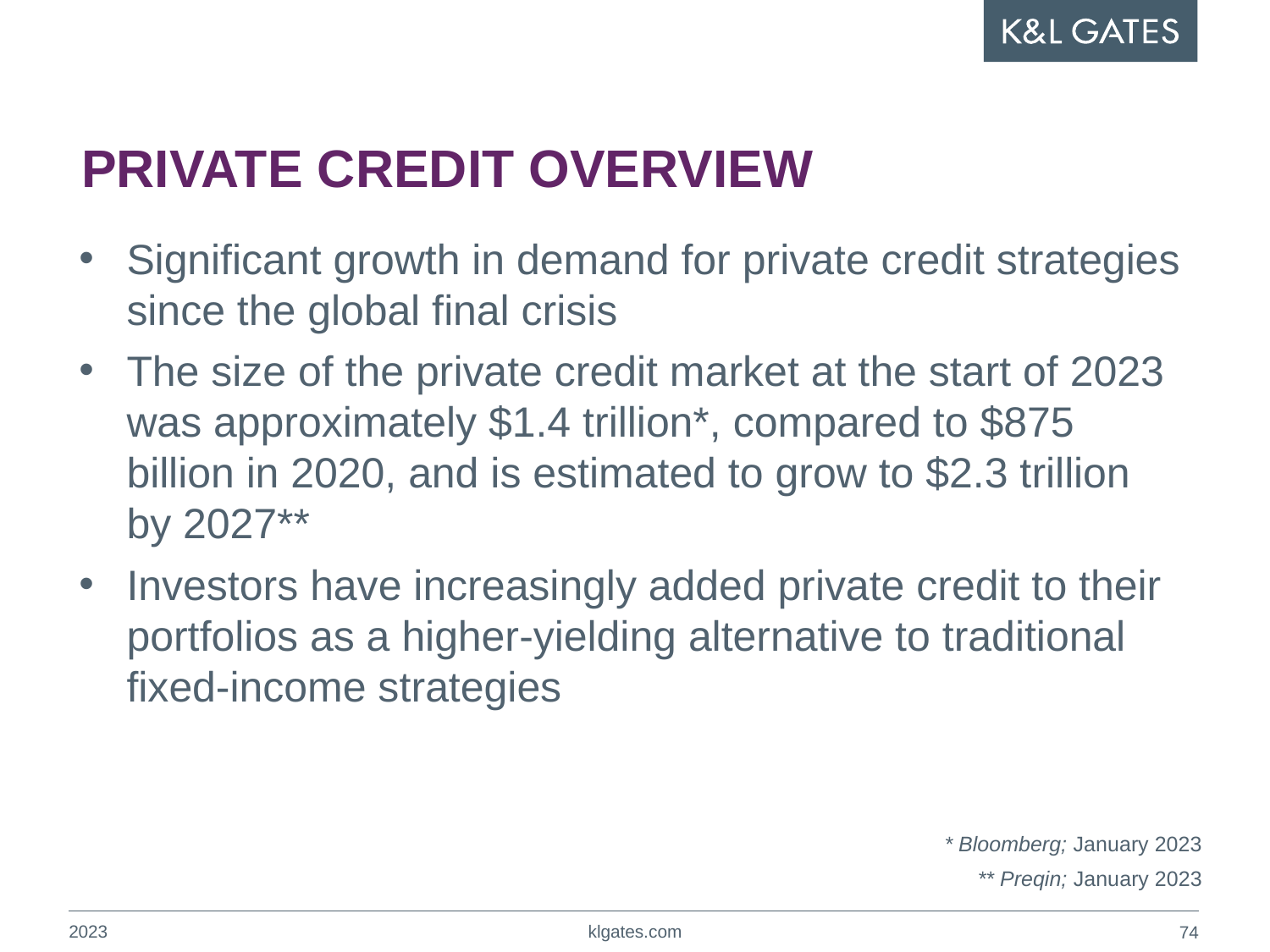

# PRIVATE CREDIT OVERVIEW
Significant growth in demand for private credit strategies since the global final crisis
The size of the private credit market at the start of 2023 was approximately $1.4 trillion*, compared to $875 billion in 2020, and is estimated to grow to $2.3 trillion by 2027**
Investors have increasingly added private credit to their portfolios as a higher-yielding alternative to traditional fixed-income strategies

* Bloomberg; January 2023
** Preqin; January 2023
2023
klgates.com
74